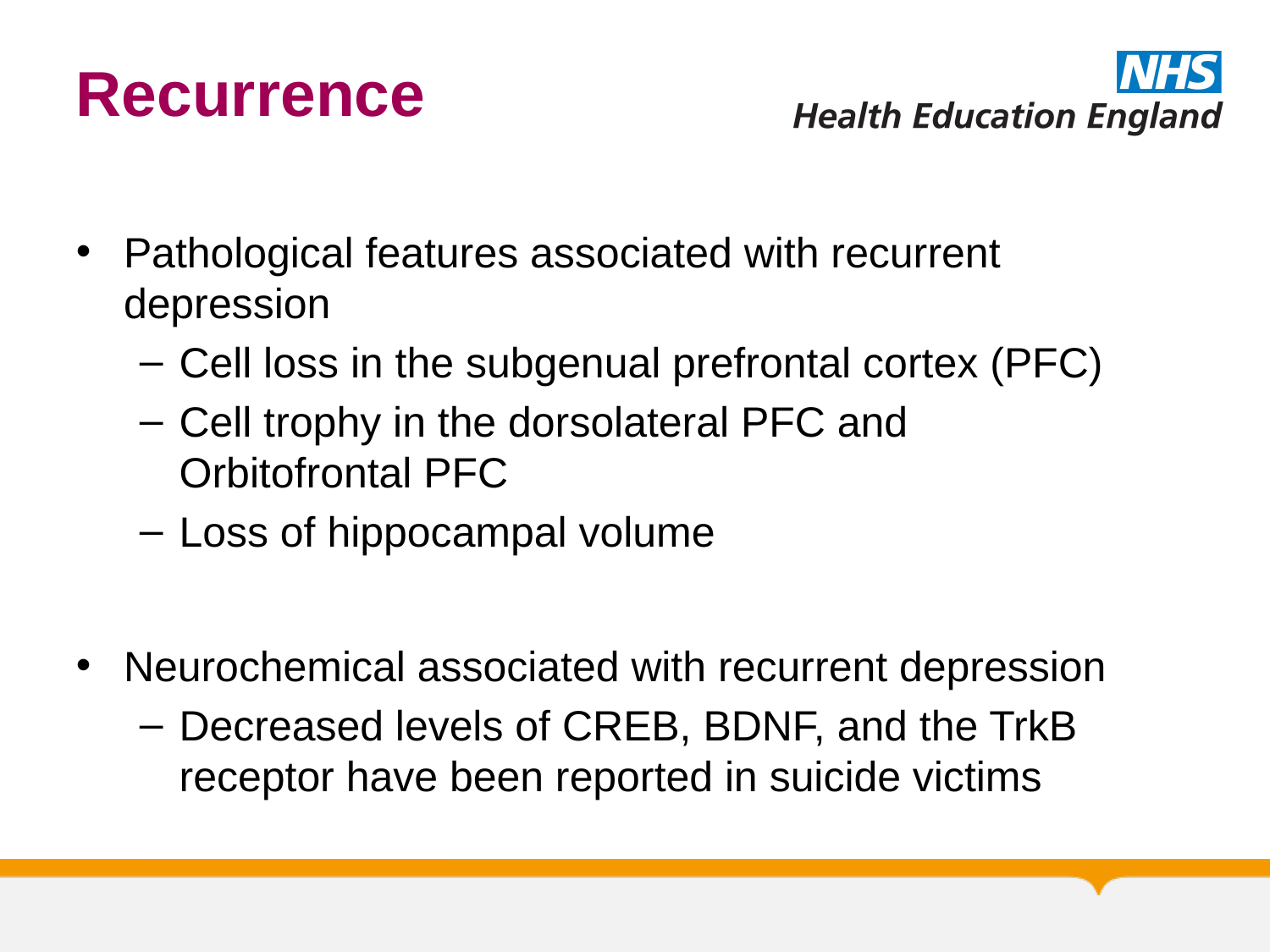

# Recurrence
Pathological features associated with recurrent depression
Cell loss in the subgenual prefrontal cortex (PFC)
Cell trophy in the dorsolateral PFC and Orbitofrontal PFC
Loss of hippocampal volume

Neurochemical associated with recurrent depression
Decreased levels of CREB, BDNF, and the TrkB receptor have been reported in suicide victims